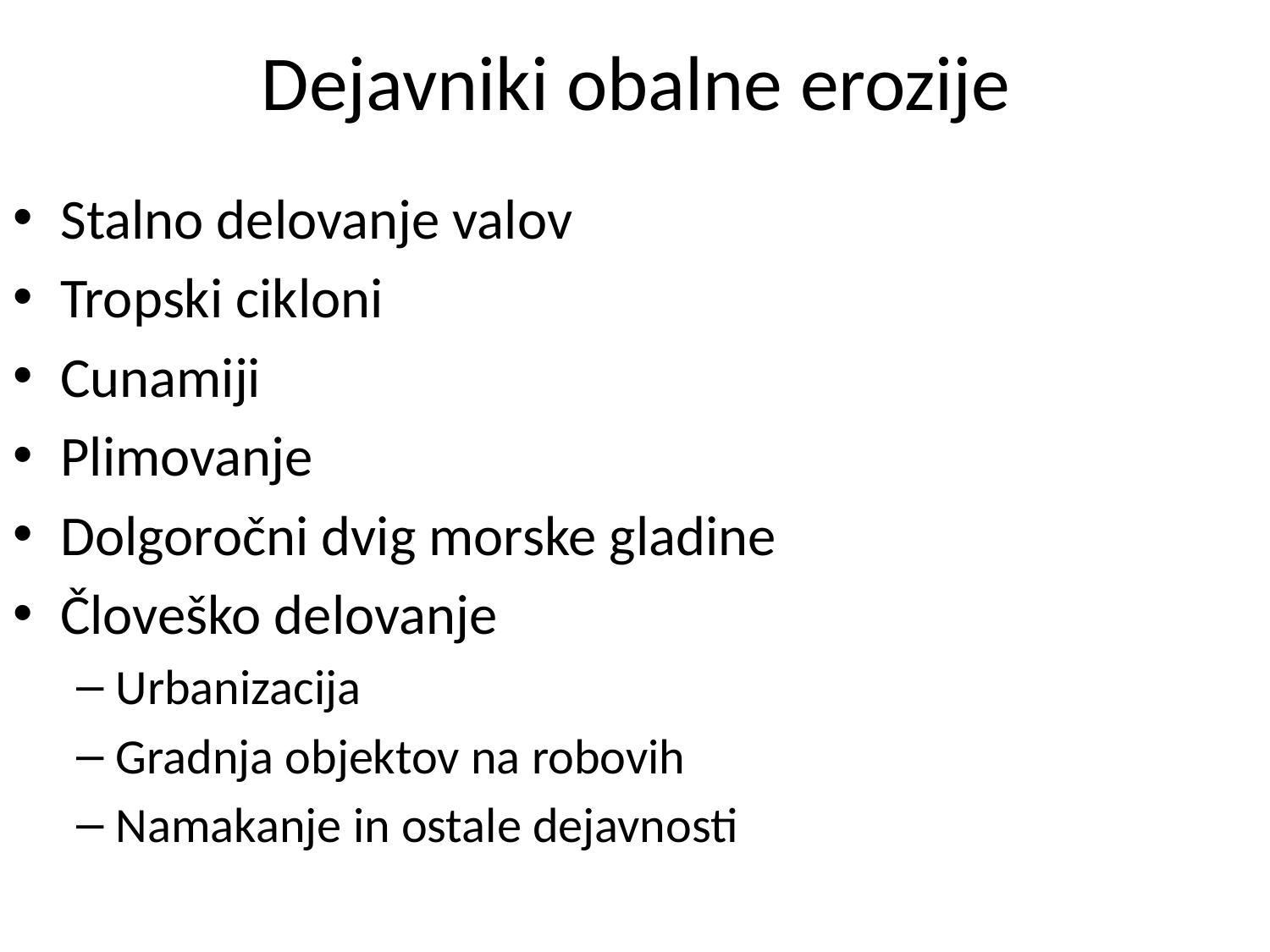

# Dejavniki obalne erozije
Stalno delovanje valov
Tropski cikloni
Cunamiji
Plimovanje
Dolgoročni dvig morske gladine
Človeško delovanje
Urbanizacija
Gradnja objektov na robovih
Namakanje in ostale dejavnosti